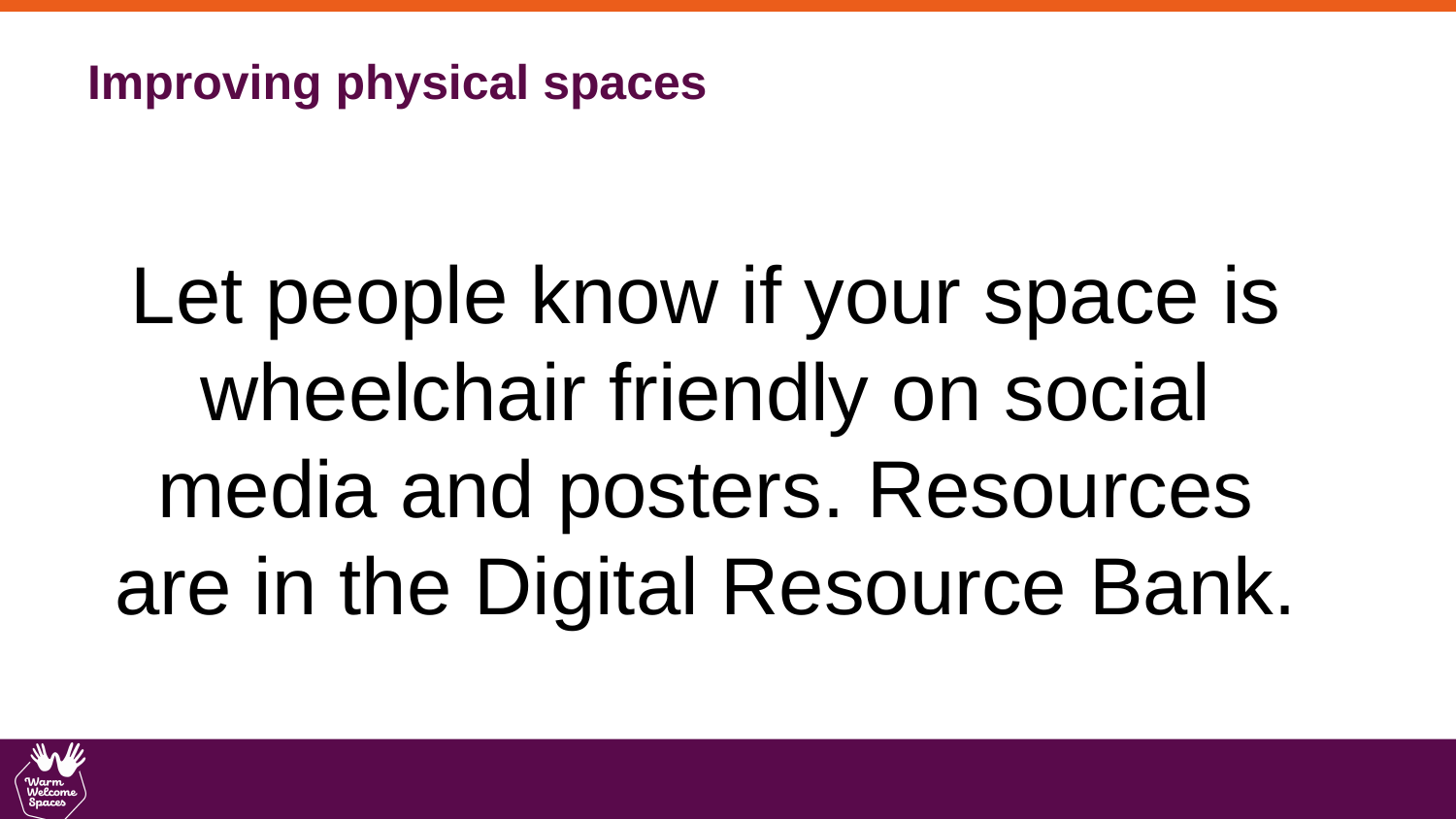

Improving physical spaces
Let people know if your space is wheelchair friendly on social media and posters. Resources are in the Digital Resource Bank.